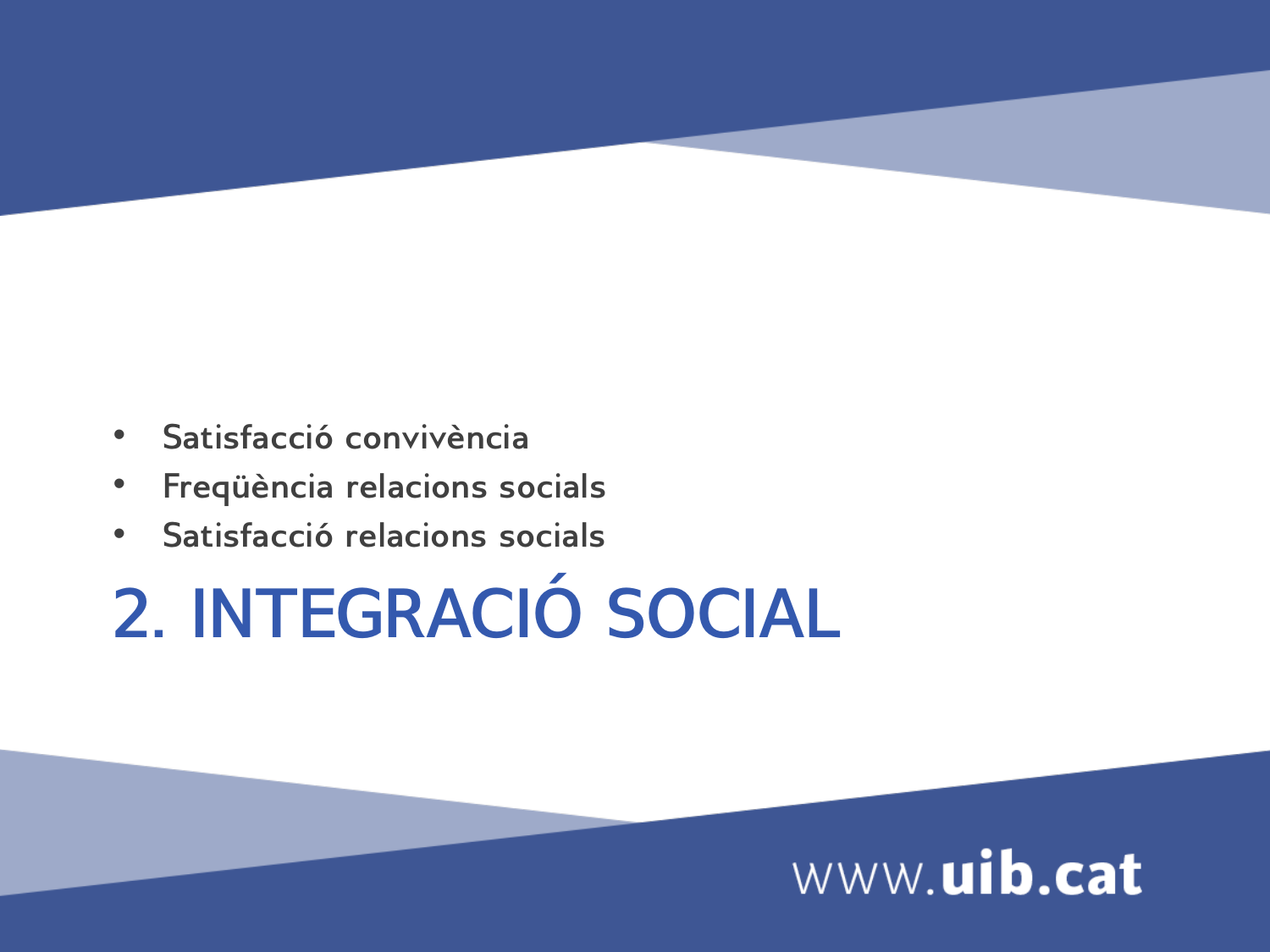

Satisfacció convivència
Freqüència relacions socials
Satisfacció relacions socials
# 2. Integració Social